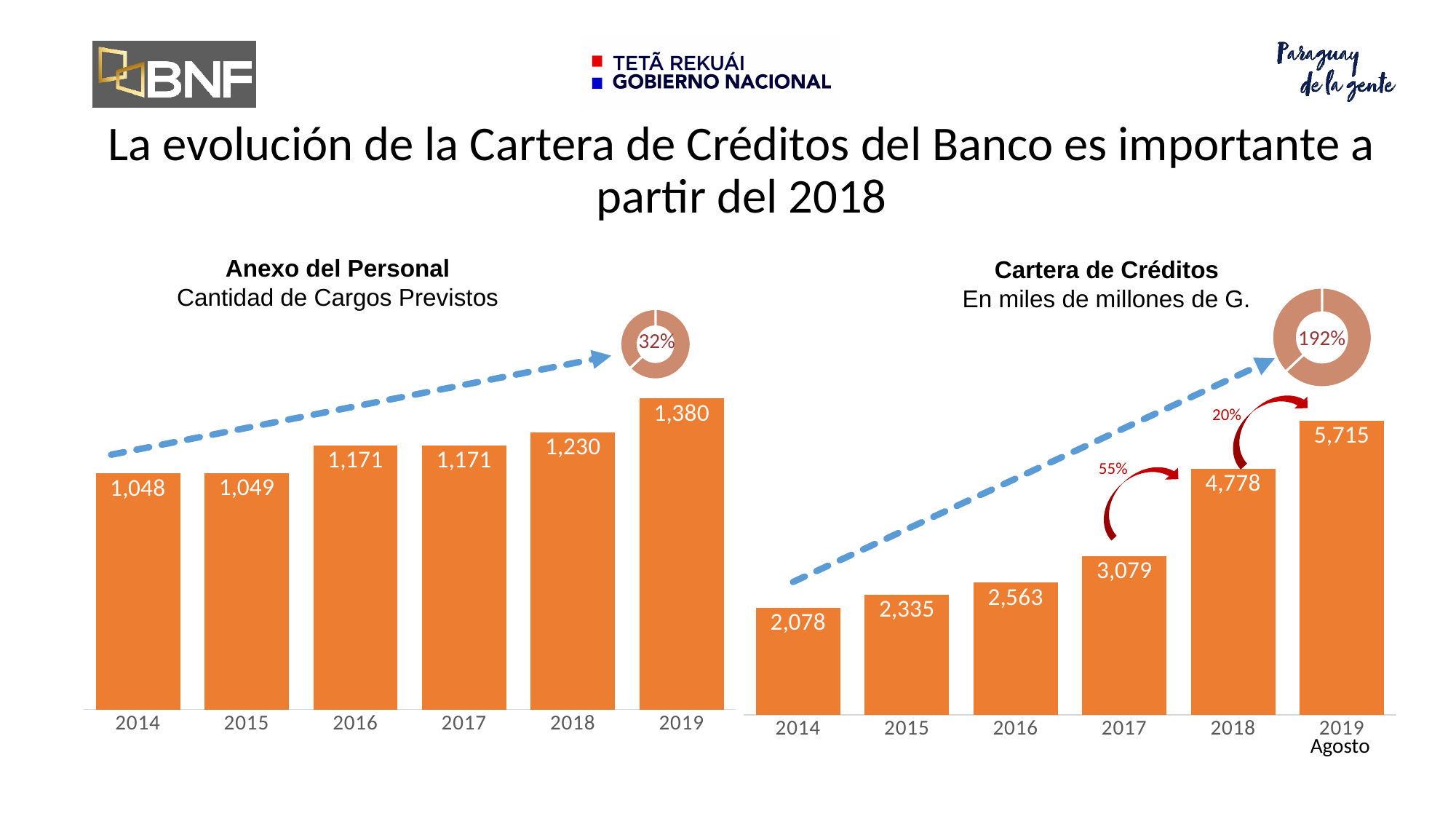

# La evolución de la Cartera de Créditos del Banco es importante a partir del 2018
Anexo del Personal
Cantidad de Cargos Previstos
Cartera de Créditos
En miles de millones de G.

### Chart

| Category |  |
|---|---|
| Depósitos | 63.0 |
| Créditos | 37.0 |

### Chart

| Category |  |
|---|---|
| Depósitos | 63.0 |
| Créditos | 37.0 |
192%
32%

### Chart

| Category |  |
|---|---|
| 2014 | 1048.0 |
| 2015 | 1049.0 |
| 2016 | 1171.0 |
| 2017 | 1171.0 |
| 2018 | 1230.0 |
| 2019 | 1380.0 |

### Chart

| Category |  |
|---|---|
| 2014 | 2078.0 |
| 2015 | 2335.0 |
| 2016 | 2563.0 |
| 2017 | 3079.305973513 |
| 2018 | 4777.803052288 |
| 2019 | 5714.80696432 |
20%

55%
Agosto